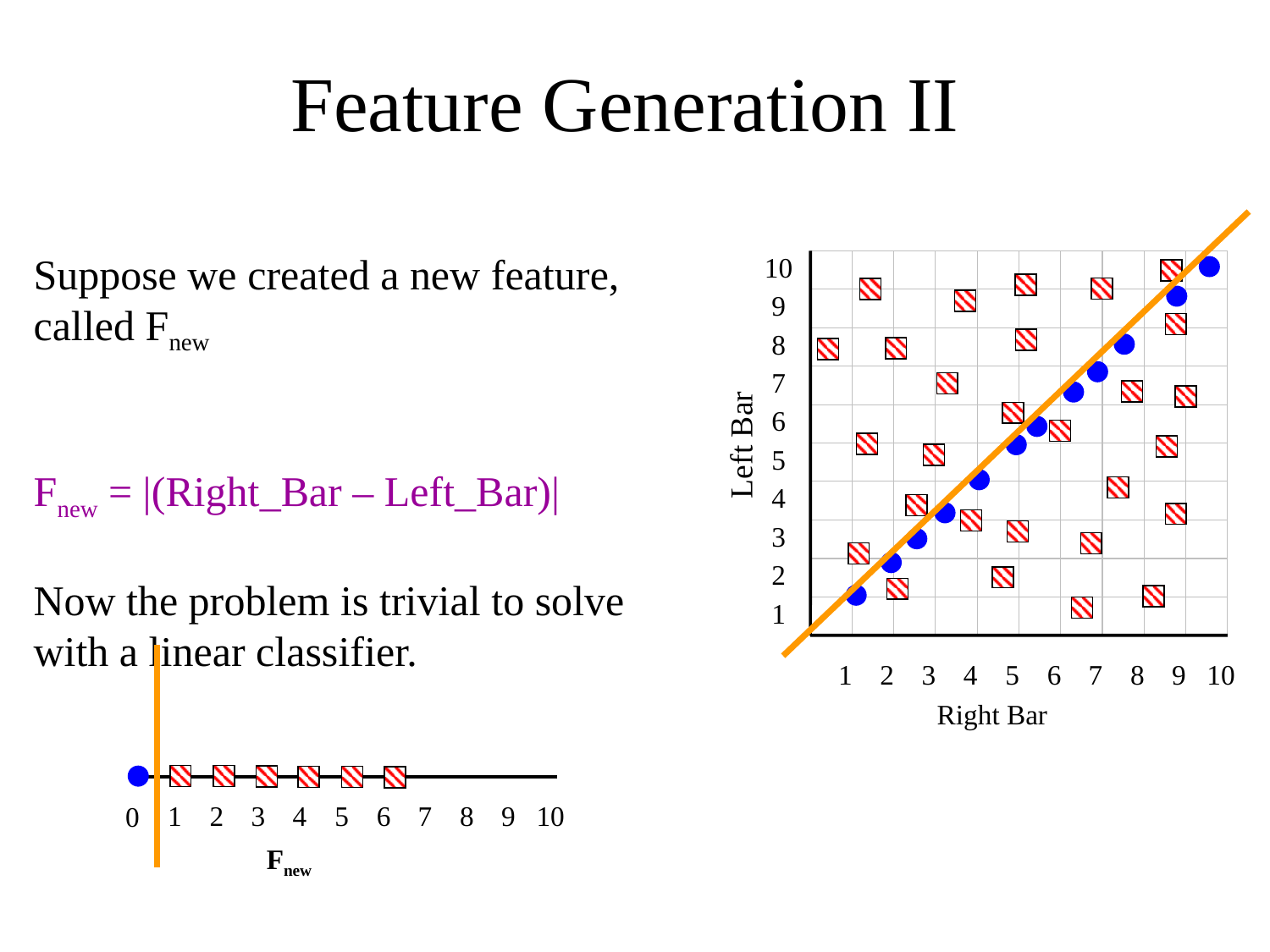

# Feature Generation II

Suppose we created a new feature, called Fnew

Fnew = |(Right_Bar – Left_Bar)|

Now the problem is trivial to solve with a linear classifier.

10

9

8

7

6

Left Bar
5

4

3

2

1

1
2
3
4
5
6
7
8
10
9
Right Bar

1
2
3
4
5
6
7
8
10
9
0
Fnew